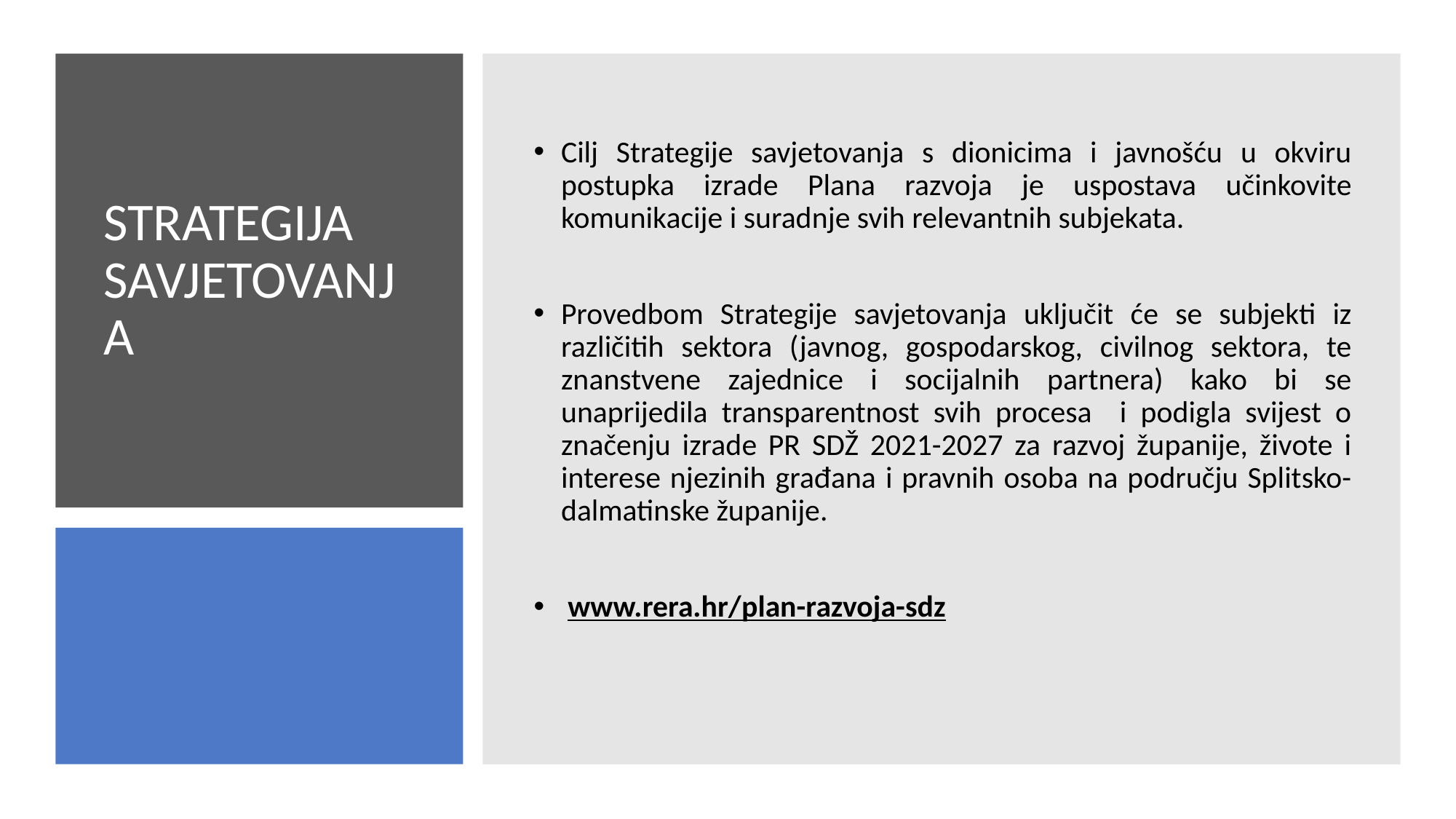

Cilj Strategije savjetovanja s dionicima i javnošću u okviru postupka izrade Plana razvoja je uspostava učinkovite komunikacije i suradnje svih relevantnih subjekata.

Provedbom Strategije savjetovanja uključit će se subjekti iz različitih sektora (javnog, gospodarskog, civilnog sektora, te znanstvene zajednice i socijalnih partnera) kako bi se unaprijedila transparentnost svih procesa  i podigla svijest o značenju izrade PR SDŽ 2021-2027 za razvoj županije, živote i interese njezinih građana i pravnih osoba na području Splitsko-dalmatinske županije.

 www.rera.hr/plan-razvoja-sdz

# STRATEGIJA SAVJETOVANJA